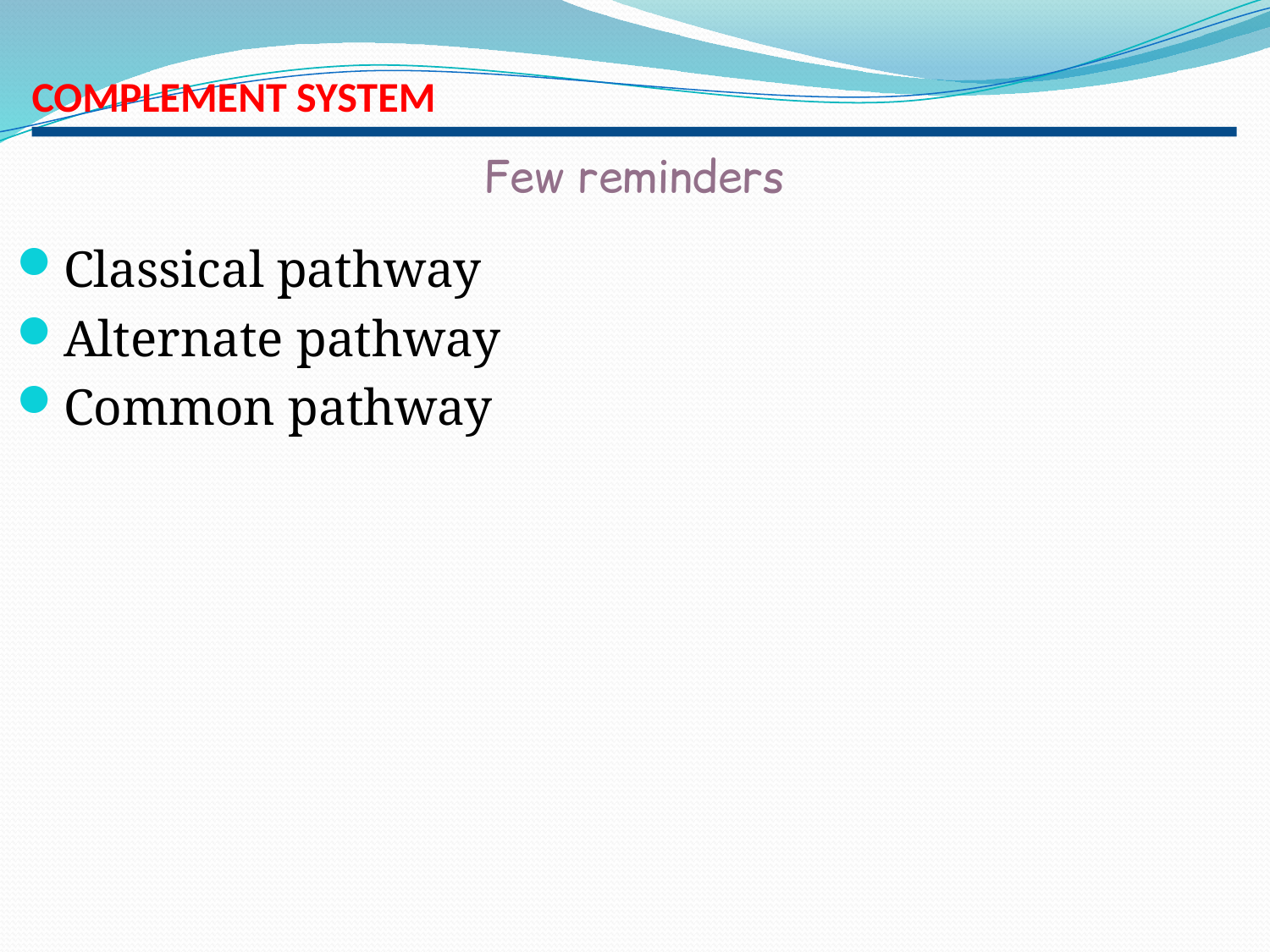

# COMPLEMENT SYSTEM

Few reminders
Classical pathway
Alternate pathway
Common pathway